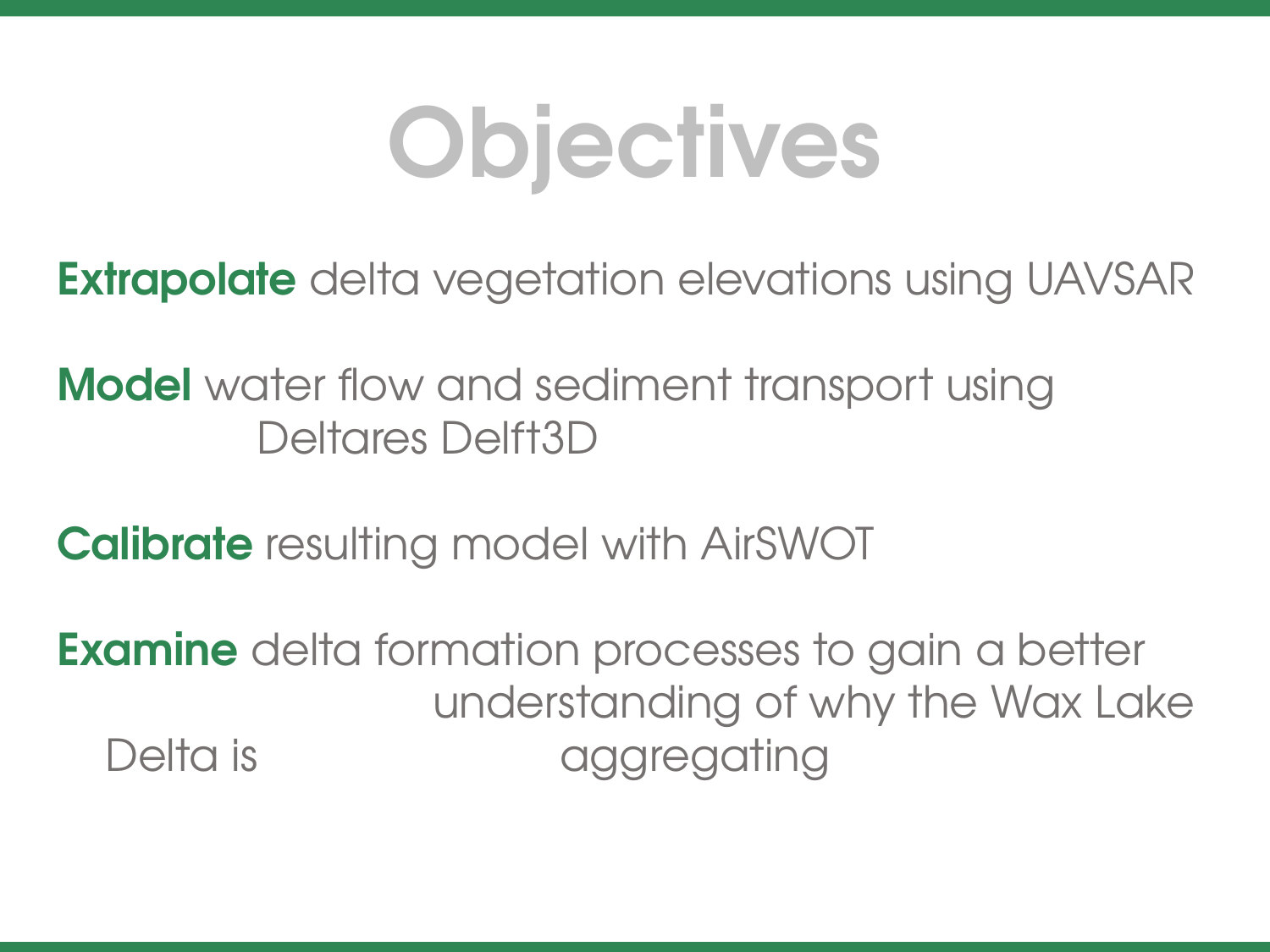

Objectives
Extrapolate delta vegetation elevations using UAVSAR

Model water flow and sediment transport using 	  	  Deltares Delft3D

Calibrate resulting model with AirSWOT

Examine delta formation processes to gain a better 	  	      understanding of why the Wax Lake Delta is          	      aggregating